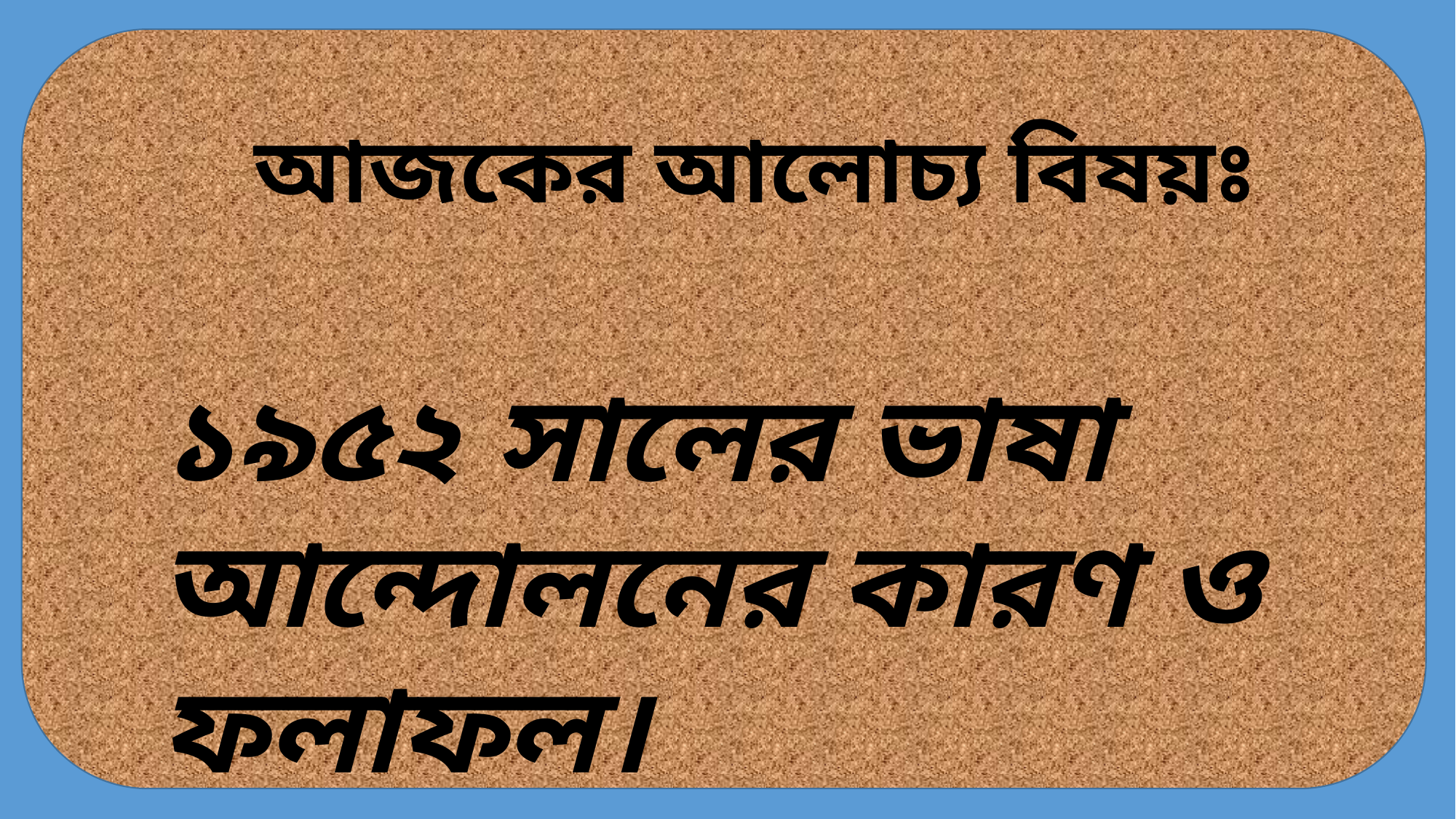

আজকের আলোচ্য বিষয়ঃ
১৯৫২ সালের ভাষা আন্দোলনের কারণ ও ফলাফল।